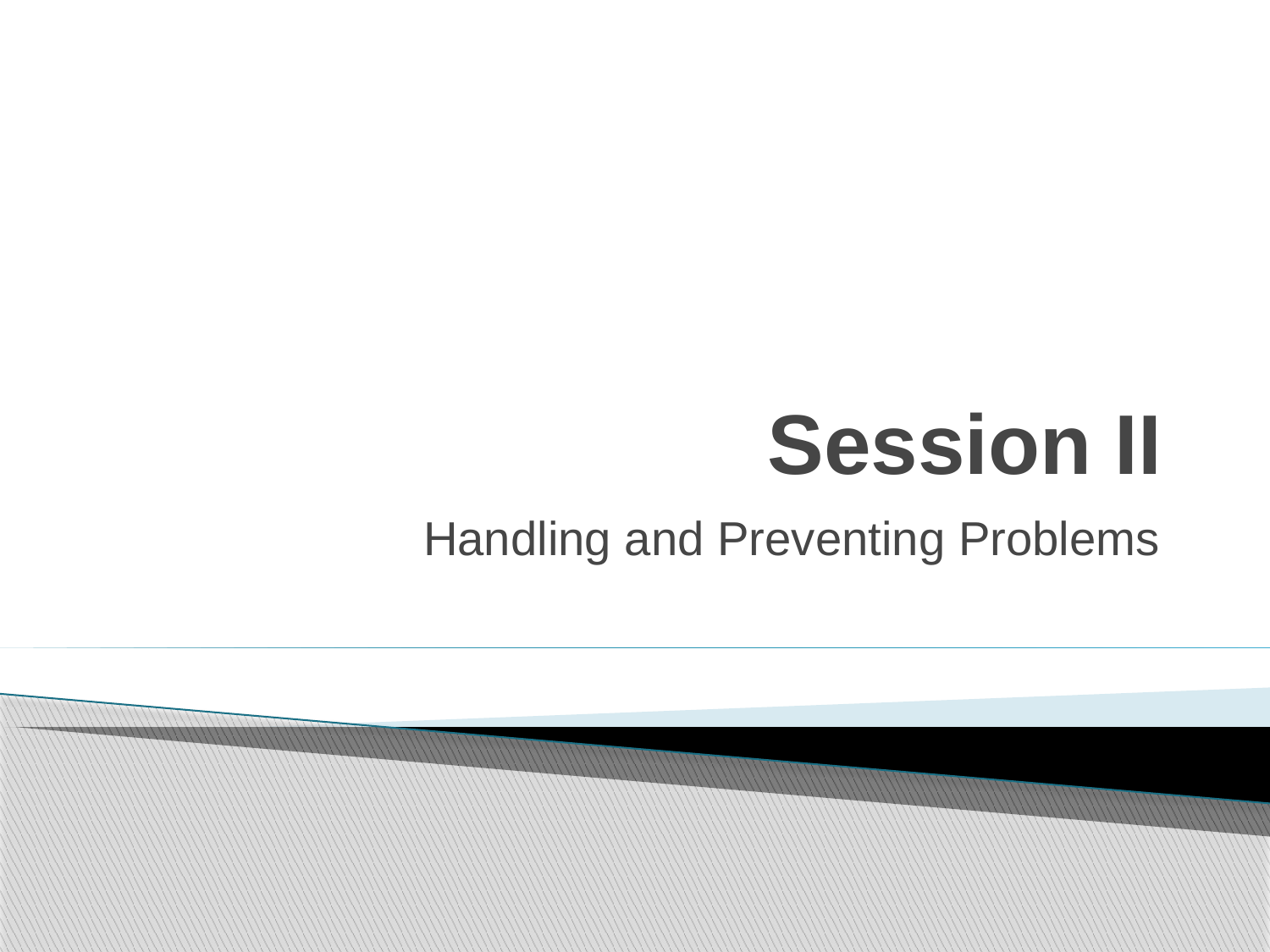

# Session II
Handling and Preventing Problems